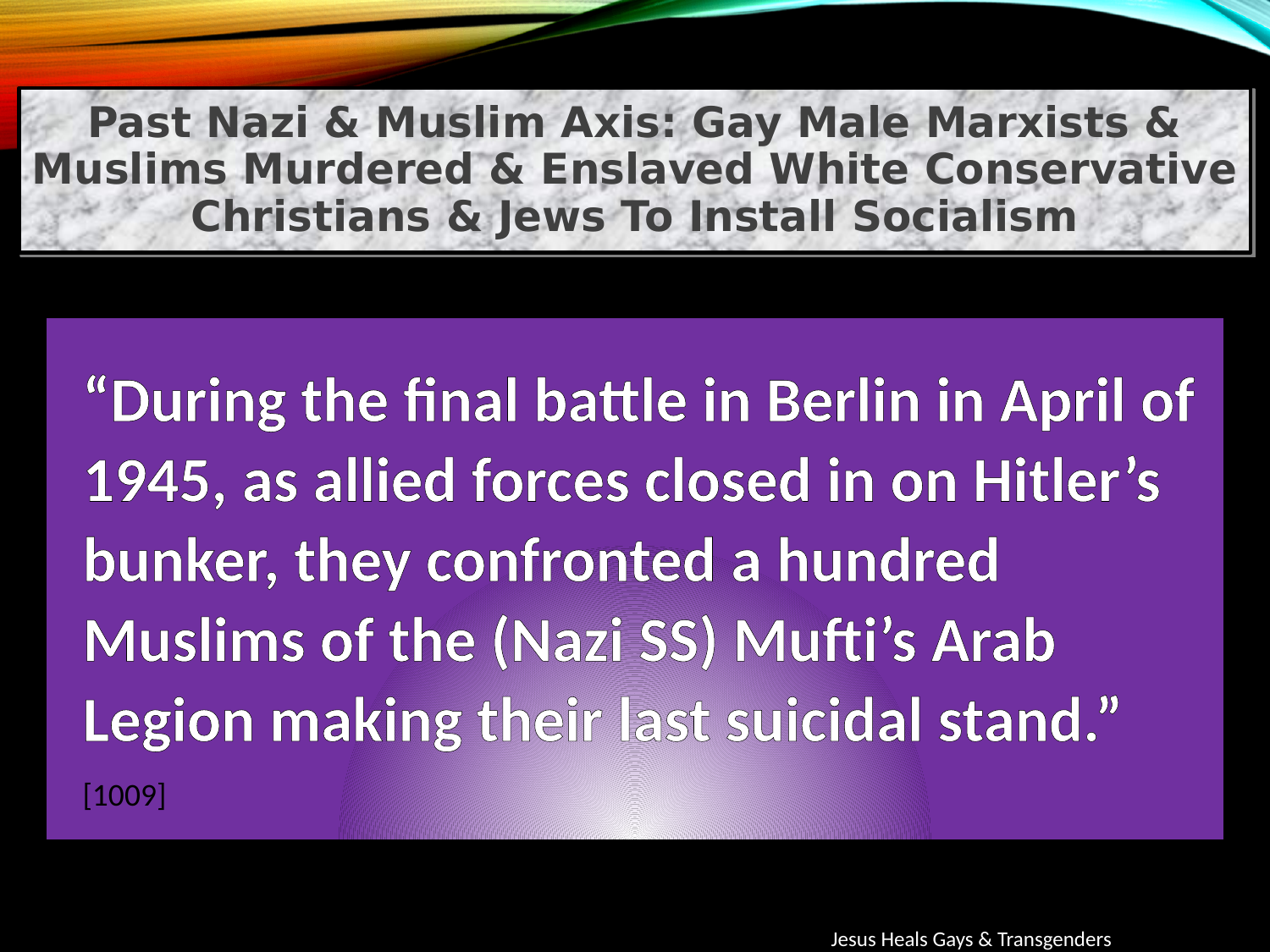

Past Nazi & Muslim Axis: Gay Male Marxists & Muslims Murdered & Enslaved White Conservative Christians & Jews To Install Socialism
“During the final battle in Berlin in April of 1945, as allied forces closed in on Hitler’s bunker, they confronted a hundred Muslims of the (Nazi SS) Mufti’s Arab Legion making their last suicidal stand.” [1009]
Jesus Heals Gays & Transgenders